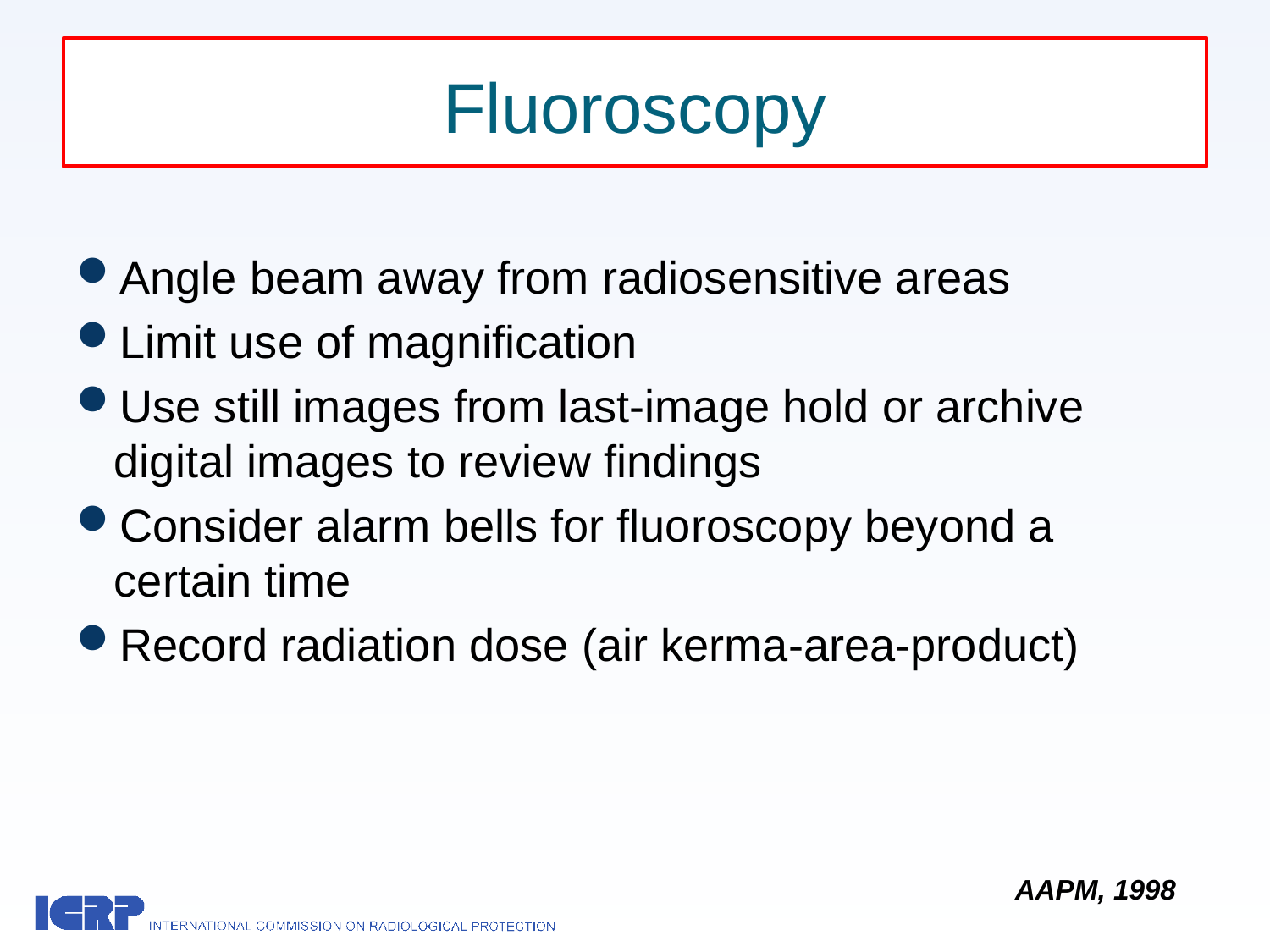

# Fluoroscopy
Angle beam away from radiosensitive areas
Limit use of magnification
Use still images from last-image hold or archive digital images to review findings
Consider alarm bells for fluoroscopy beyond a certain time
Record radiation dose (air kerma-area-product)
AAPM, 1998